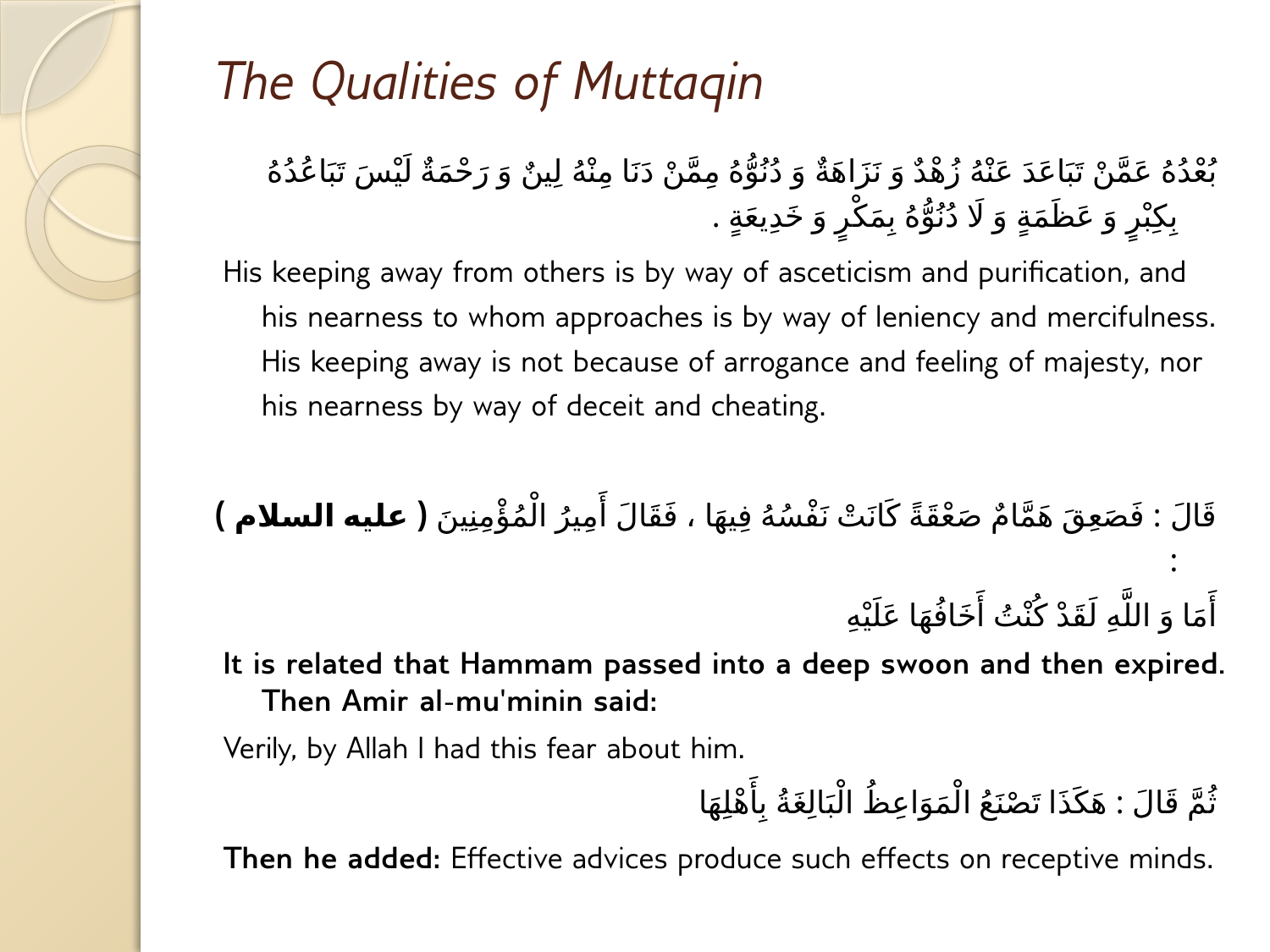

# The Qualities of Muttaqin
بُعْدُهُ عَمَّنْ تَبَاعَدَ عَنْهُ زُهْدٌ وَ نَزَاهَةٌ وَ دُنُوُّهُ مِمَّنْ دَنَا مِنْهُ لِينٌ وَ رَحْمَةٌ لَيْسَ تَبَاعُدُهُ بِكِبْرٍ وَ عَظَمَةٍ وَ لَا دُنُوُّهُ بِمَكْرٍ وَ خَدِيعَةٍ .
His keeping away from others is by way of asceticism and purification, and his nearness to whom approaches is by way of leniency and mercifulness. His keeping away is not because of arrogance and feeling of majesty, nor his nearness by way of deceit and cheating.

قَالَ : فَصَعِقَ هَمَّامٌ صَعْقَةً كَانَتْ نَفْسُهُ فِيهَا ، فَقَالَ أَمِيرُ الْمُؤْمِنِينَ ( عليه السلام ) :
أَمَا وَ اللَّهِ لَقَدْ كُنْتُ أَخَافُهَا عَلَيْهِ
It is related that Hammam passed into a deep swoon and then expired. Then Amir al-mu'minin said:
Verily, by Allah I had this fear about him.
ثُمَّ قَالَ : هَكَذَا تَصْنَعُ الْمَوَاعِظُ الْبَالِغَةُ بِأَهْلِهَا
Then he added: Effective advices produce such effects on receptive minds.